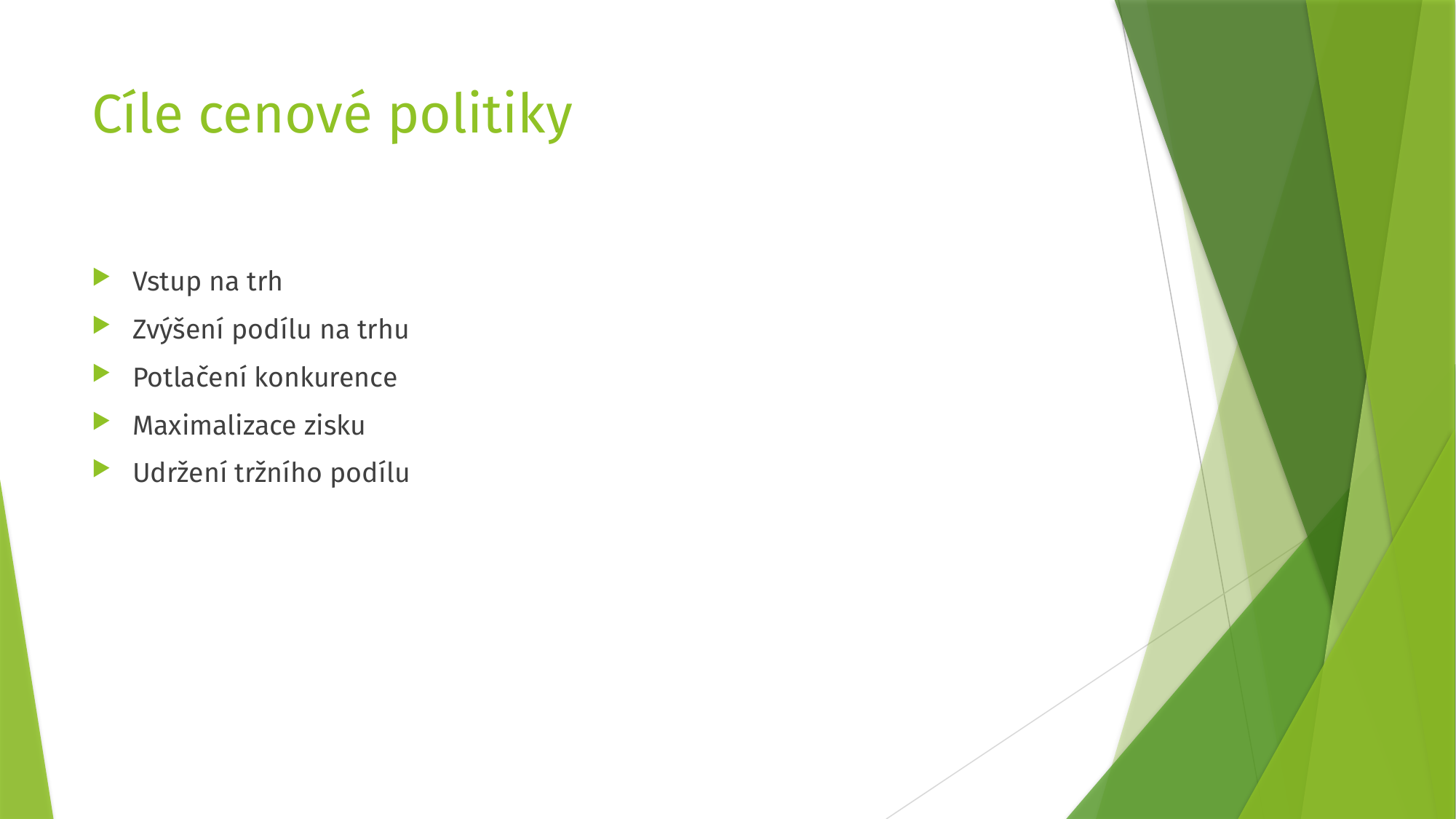

# Cíle cenové politiky
Vstup na trh
Zvýšení podílu na trhu
Potlačení konkurence
Maximalizace zisku
Udržení tržního podílu